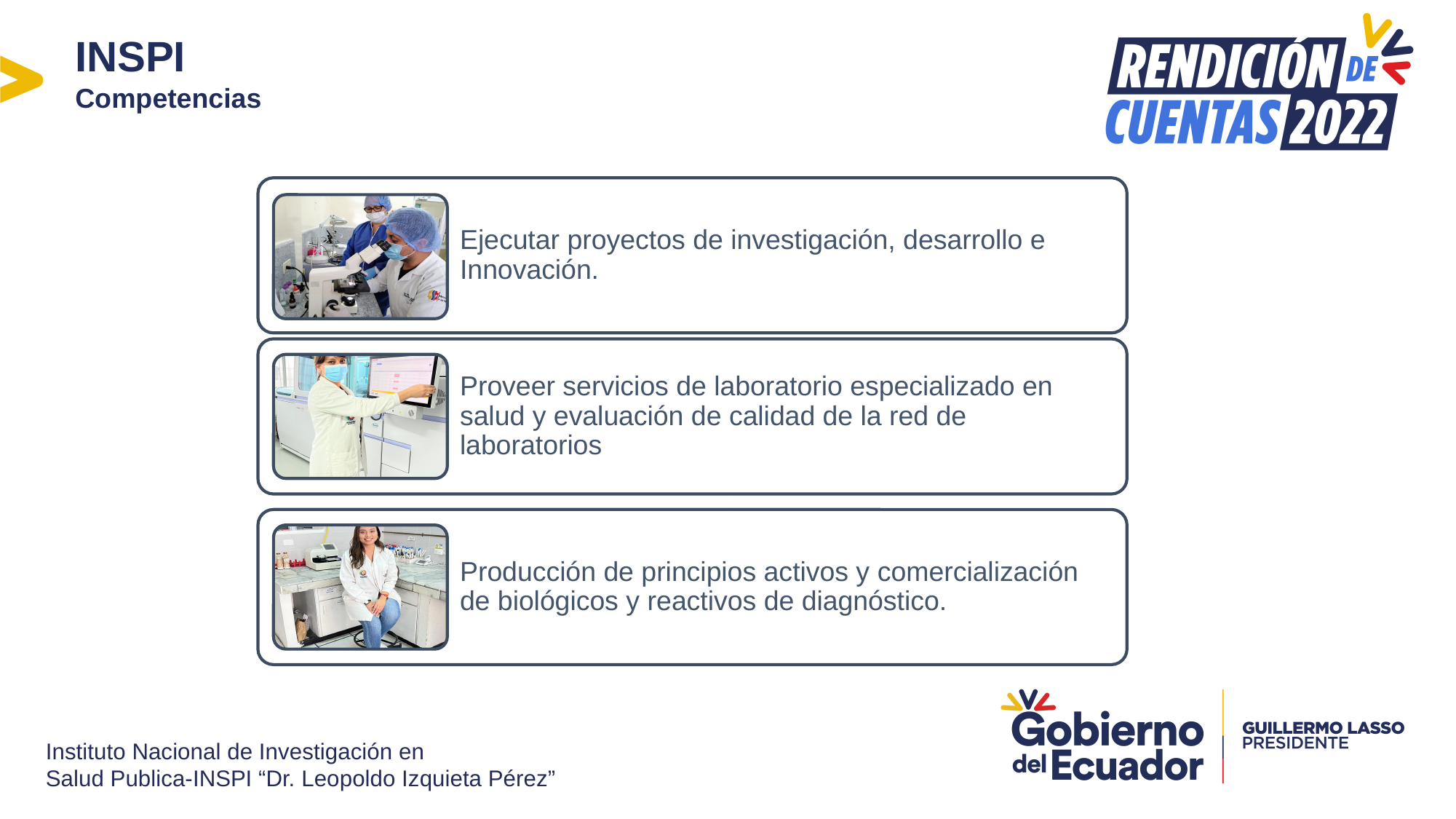

INSPI
Competencias
Ejecutar proyectos de investigación, desarrollo e Innovación.
Proveer servicios de laboratorio especializado en salud y evaluación de calidad de la red de laboratorios
Producción de principios activos y comercialización de biológicos y reactivos de diagnóstico.
Instituto Nacional de Investigación en
Salud Publica-INSPI “Dr. Leopoldo Izquieta Pérez”